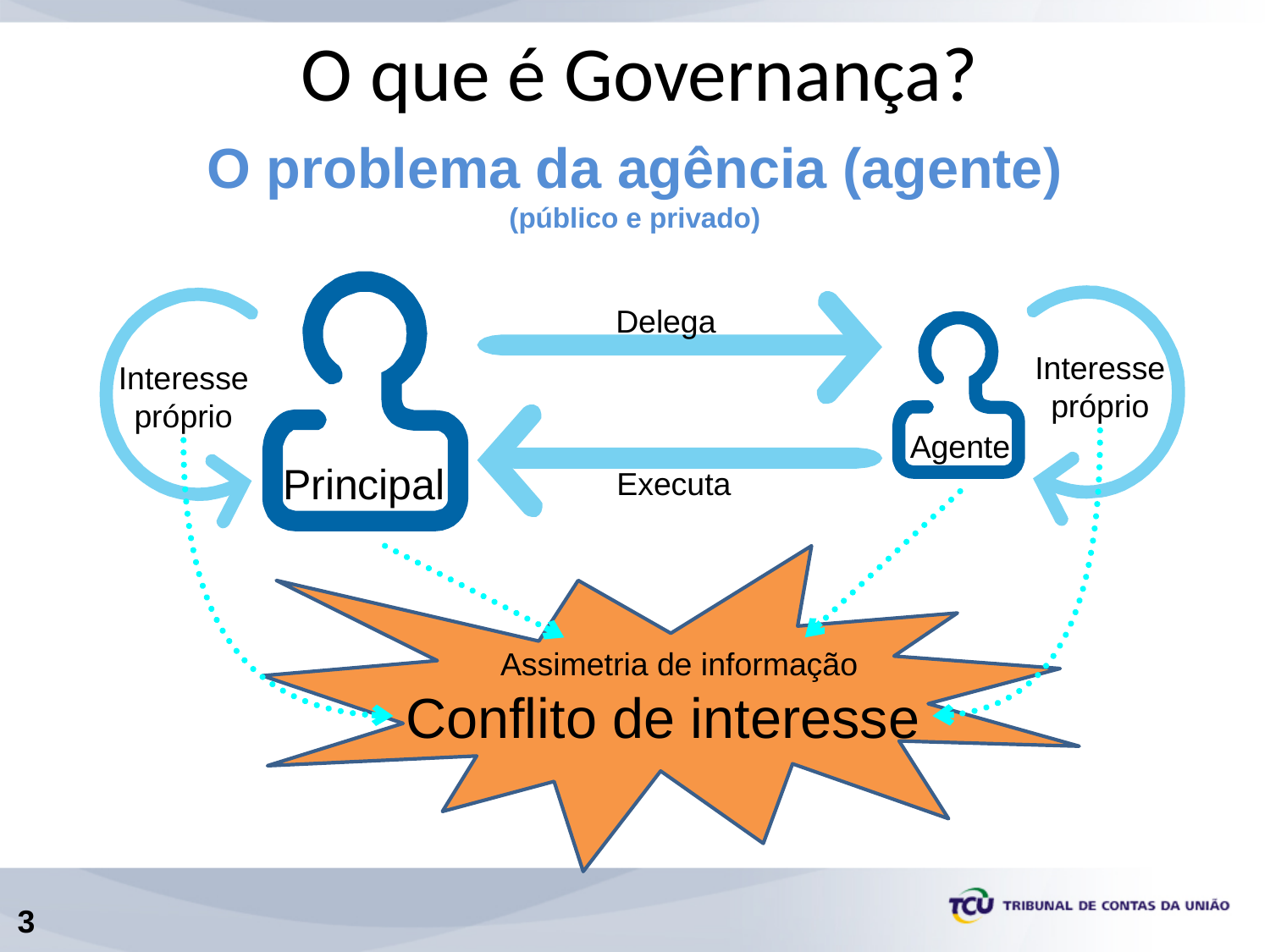

# O que é Governança?
O problema da agência (agente)
(público e privado)

Interesse
próprio
Principal

Interesse
próprio

Delega

Agente

Executa

Conflito de interesse
Assimetria de informação